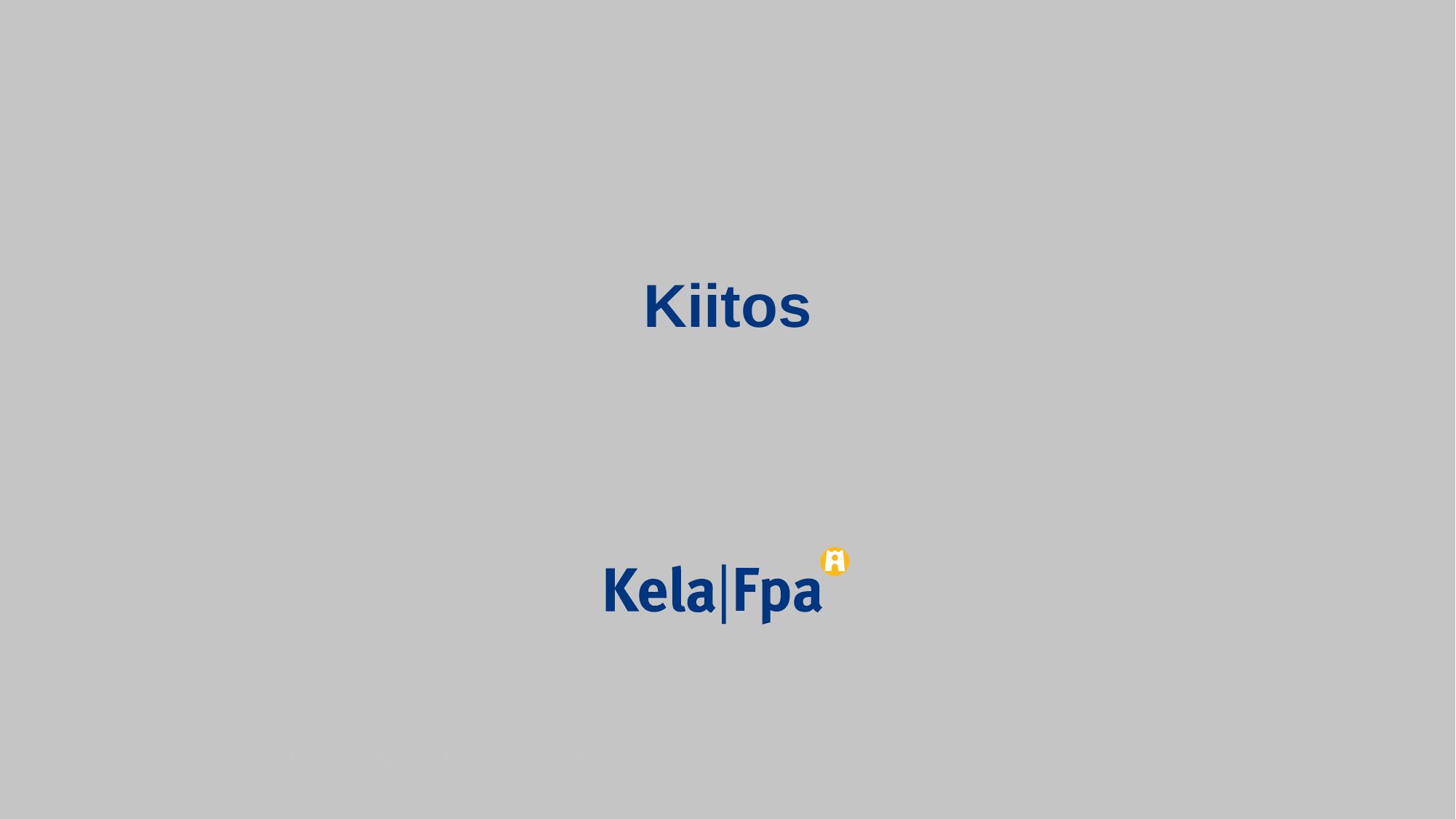

# Kiitos
17
22.11.2023
Yksikkö/Projekti/Esittäjä | Esityksen otsikko